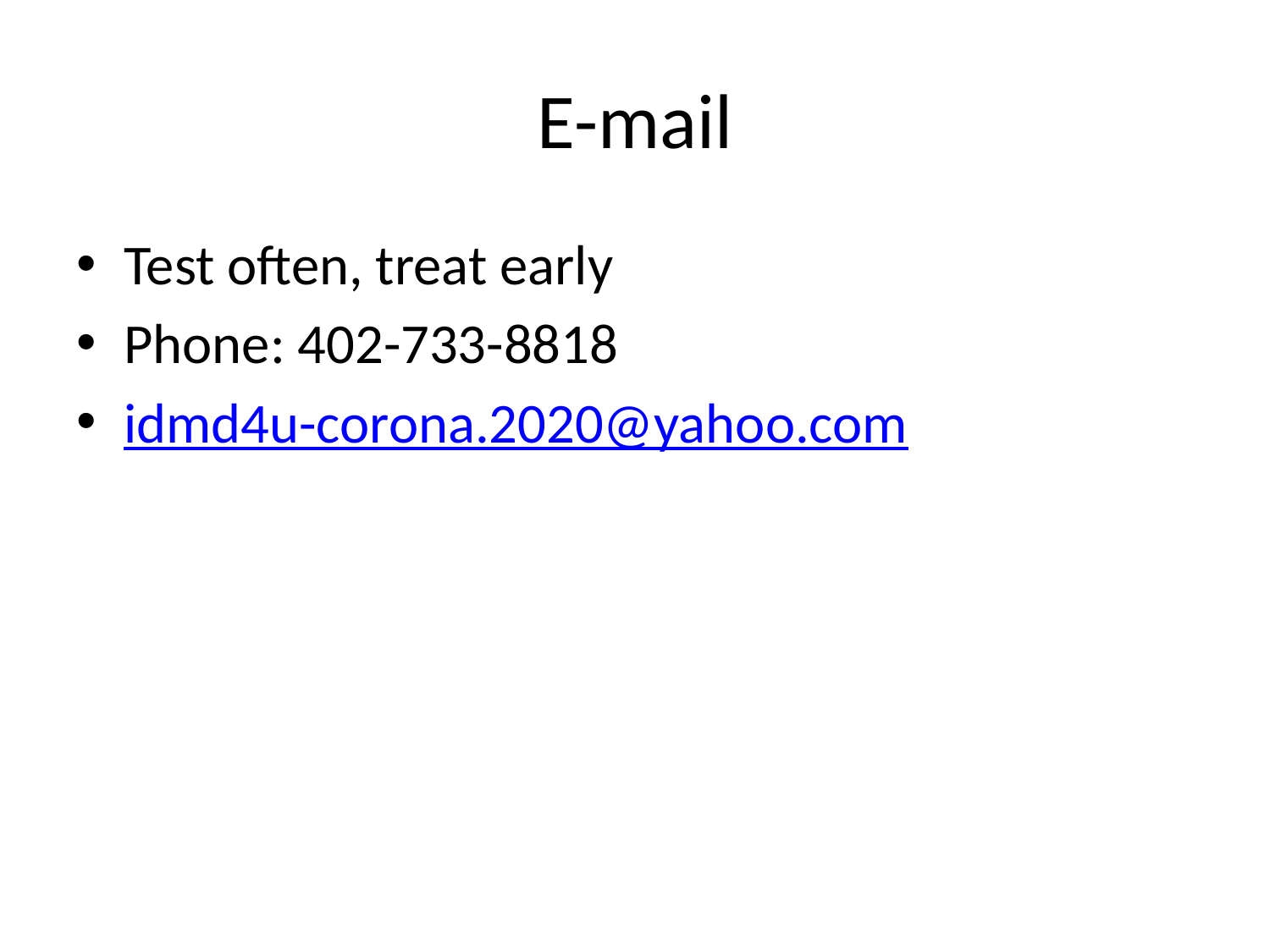

# E-mail
Test often, treat early
Phone: 402-733-8818
idmd4u-corona.2020@yahoo.com